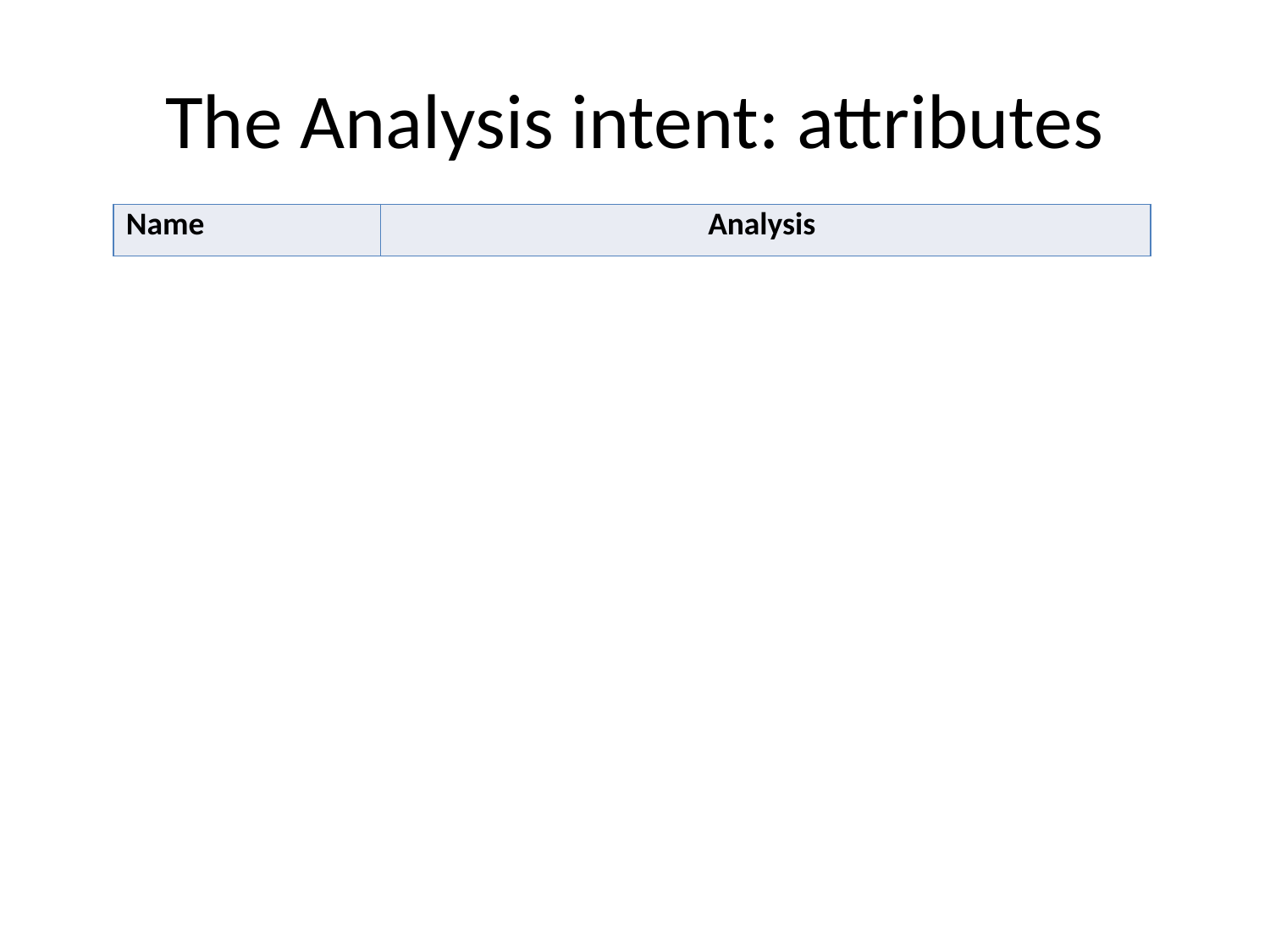

# The Analysis intent: attributes
| Name | Analysis |
| --- | --- |